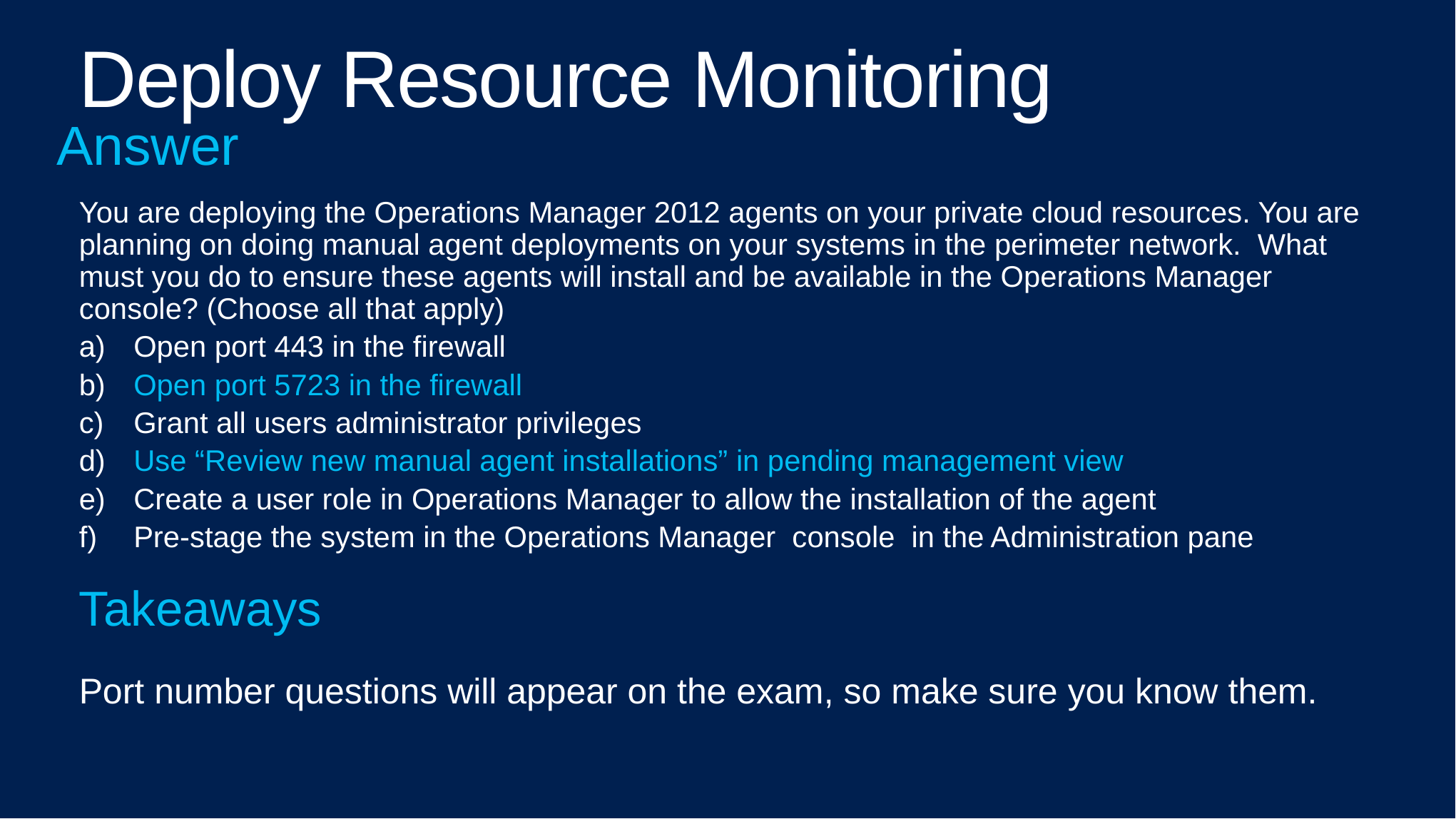

# Deploy Resource Monitoring
You are deploying the Operations Manager 2012 agents on your private cloud resources. You are planning on doing manual agent deployments on your systems in the perimeter network.  What must you do to ensure these agents will install and be available in the Operations Manager console? (Choose all that apply)
Open port 443 in the firewall
Open port 5723 in the firewall
Grant all users administrator privileges
Use “Review new manual agent installations” in pending management view
Create a user role in Operations Manager to allow the installation of the agent
Pre-stage the system in the Operations Manager  console  in the Administration pane
Takeaways
Port number questions will appear on the exam, so make sure you know them.